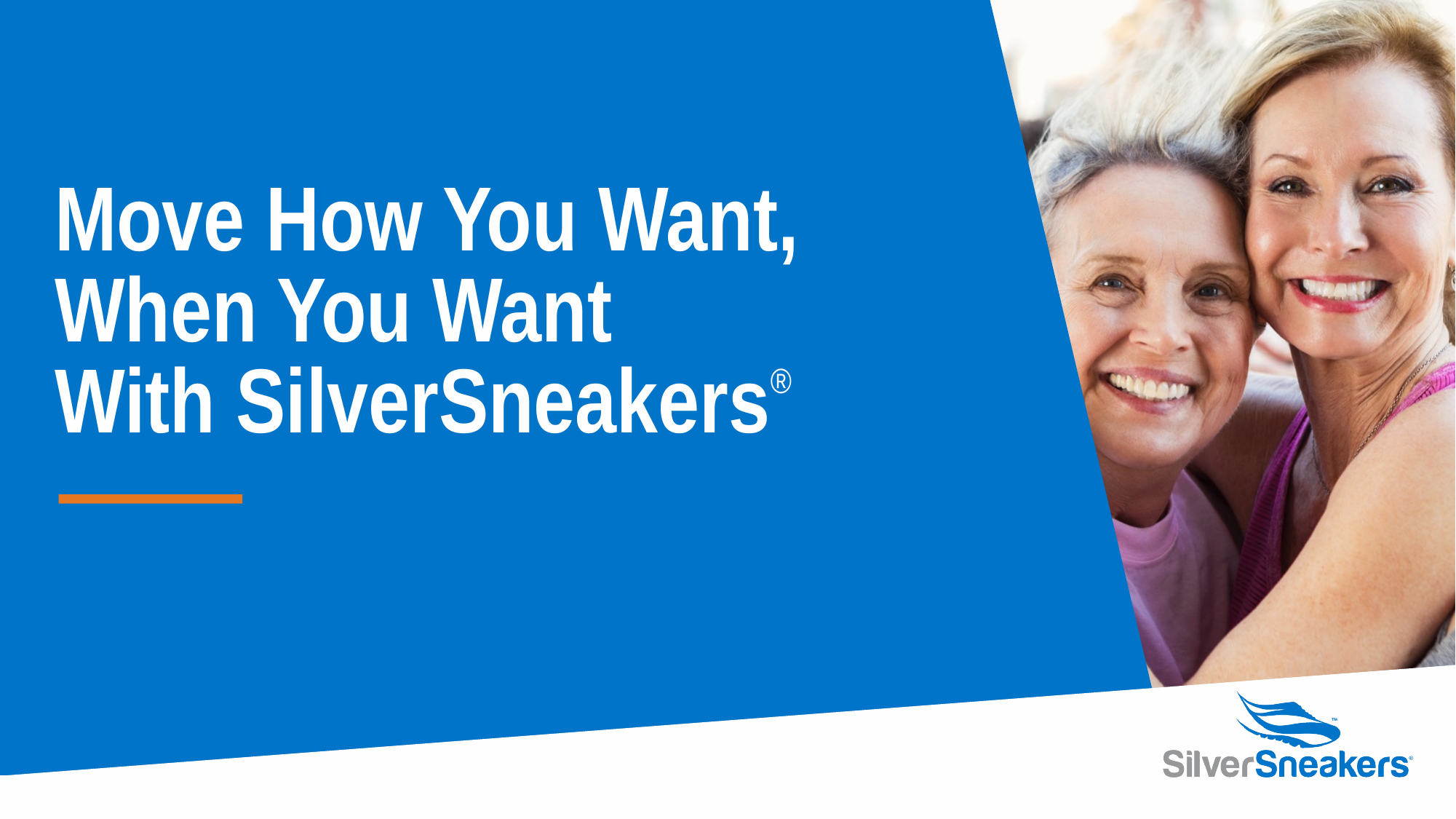

Move How You Want,
When You Want
With SilverSneakers®